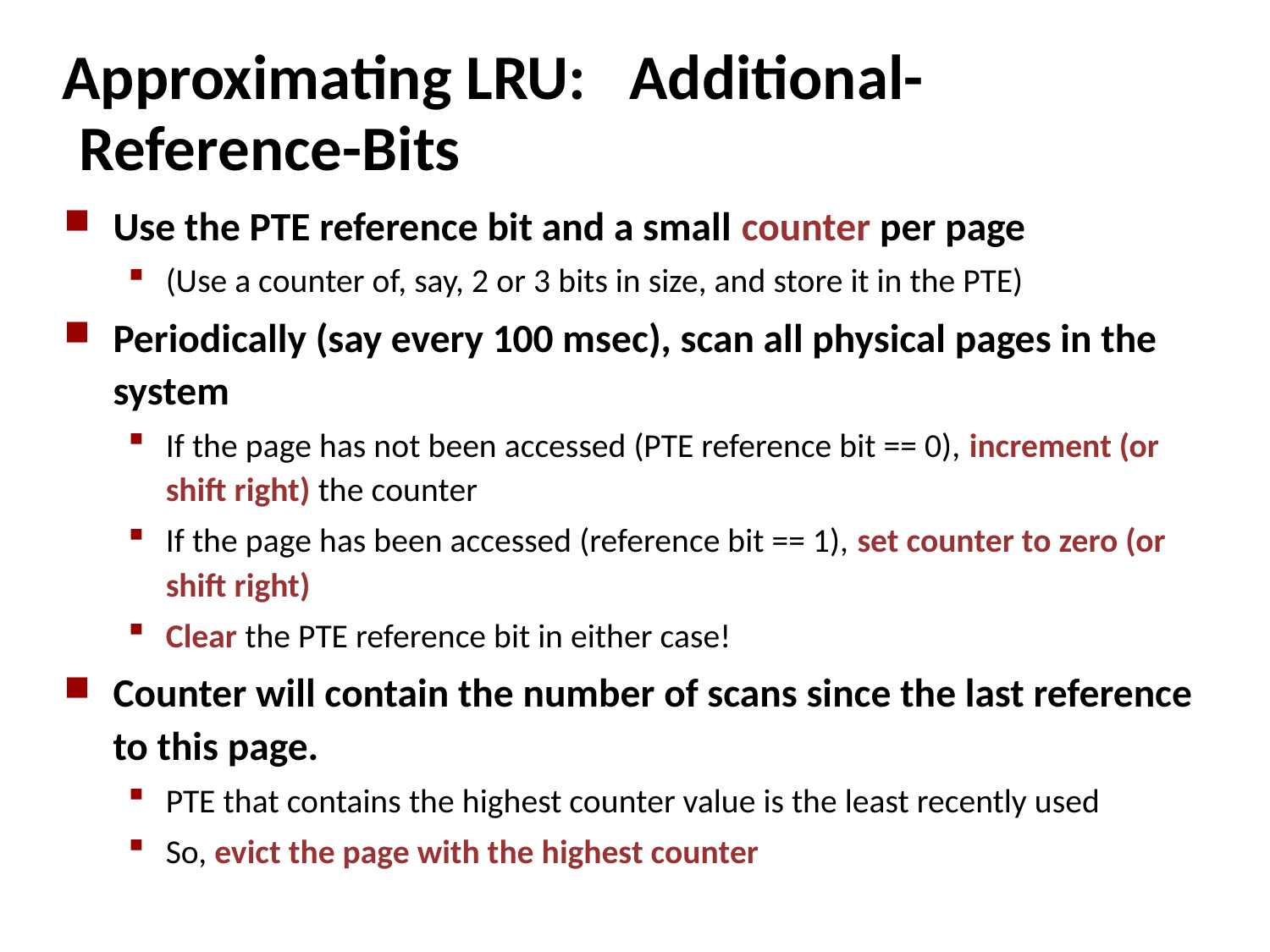

# Approximating LRU:   Additional-Reference-Bits
Use the PTE reference bit and a small counter per page
(Use a counter of, say, 2 or 3 bits in size, and store it in the PTE)
Periodically (say every 100 msec), scan all physical pages in the system
If the page has not been accessed (PTE reference bit == 0), increment (or shift right) the counter
If the page has been accessed (reference bit == 1), set counter to zero (or shift right)
Clear the PTE reference bit in either case!
Counter will contain the number of scans since the last reference to this page.
PTE that contains the highest counter value is the least recently used
So, evict the page with the highest counter